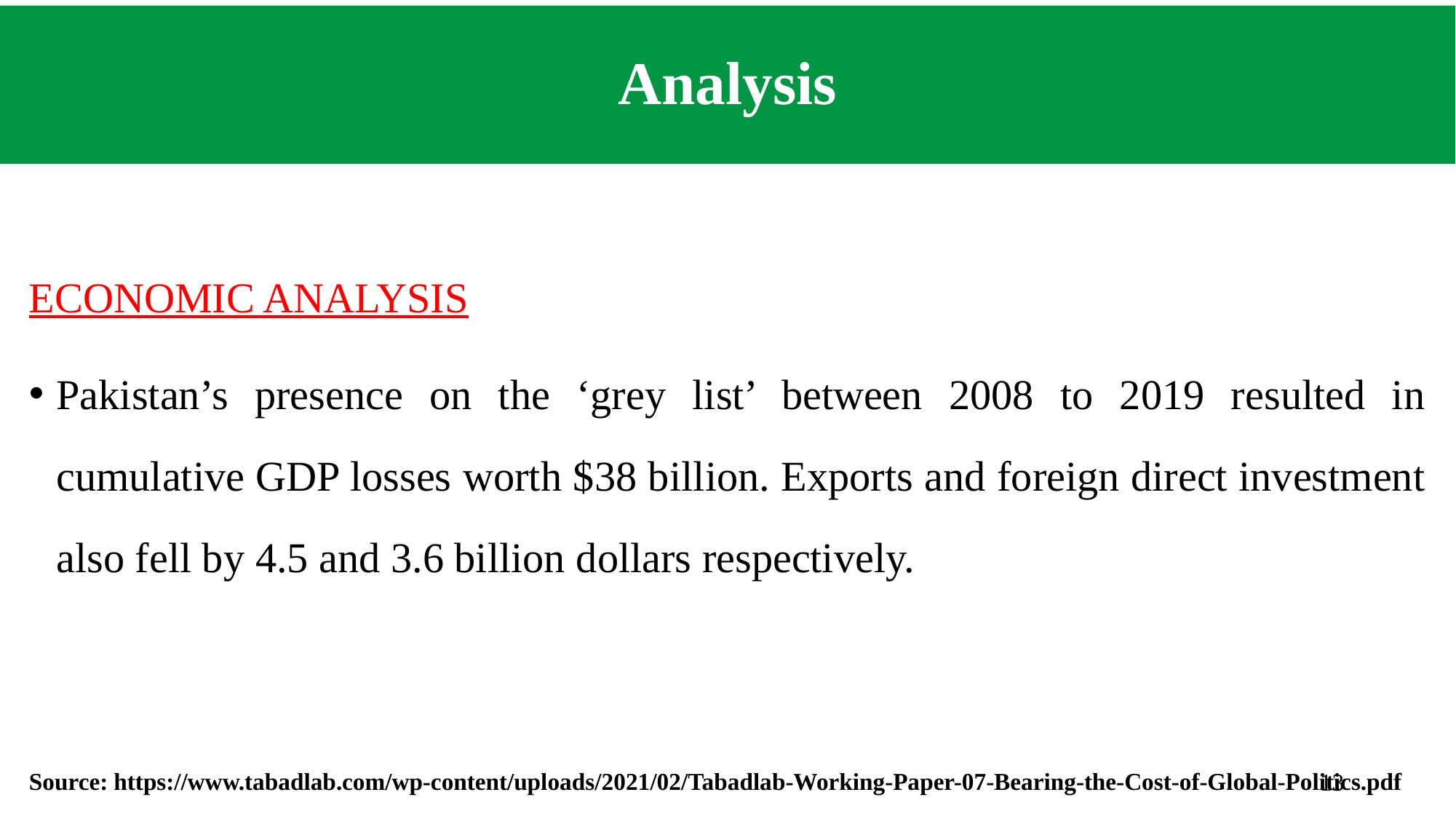

# Analysis
ECONOMIC ANALYSIS
Pakistan’s presence on the ‘grey list’ between 2008 to 2019 resulted in cumulative GDP losses worth $38 billion. Exports and foreign direct investment also fell by 4.5 and 3.6 billion dollars respectively.

Source: https://www.tabadlab.com/wp-content/uploads/2021/02/Tabadlab-Working-Paper-07-Bearing-the-Cost-of-Global-Politics.pdf

13